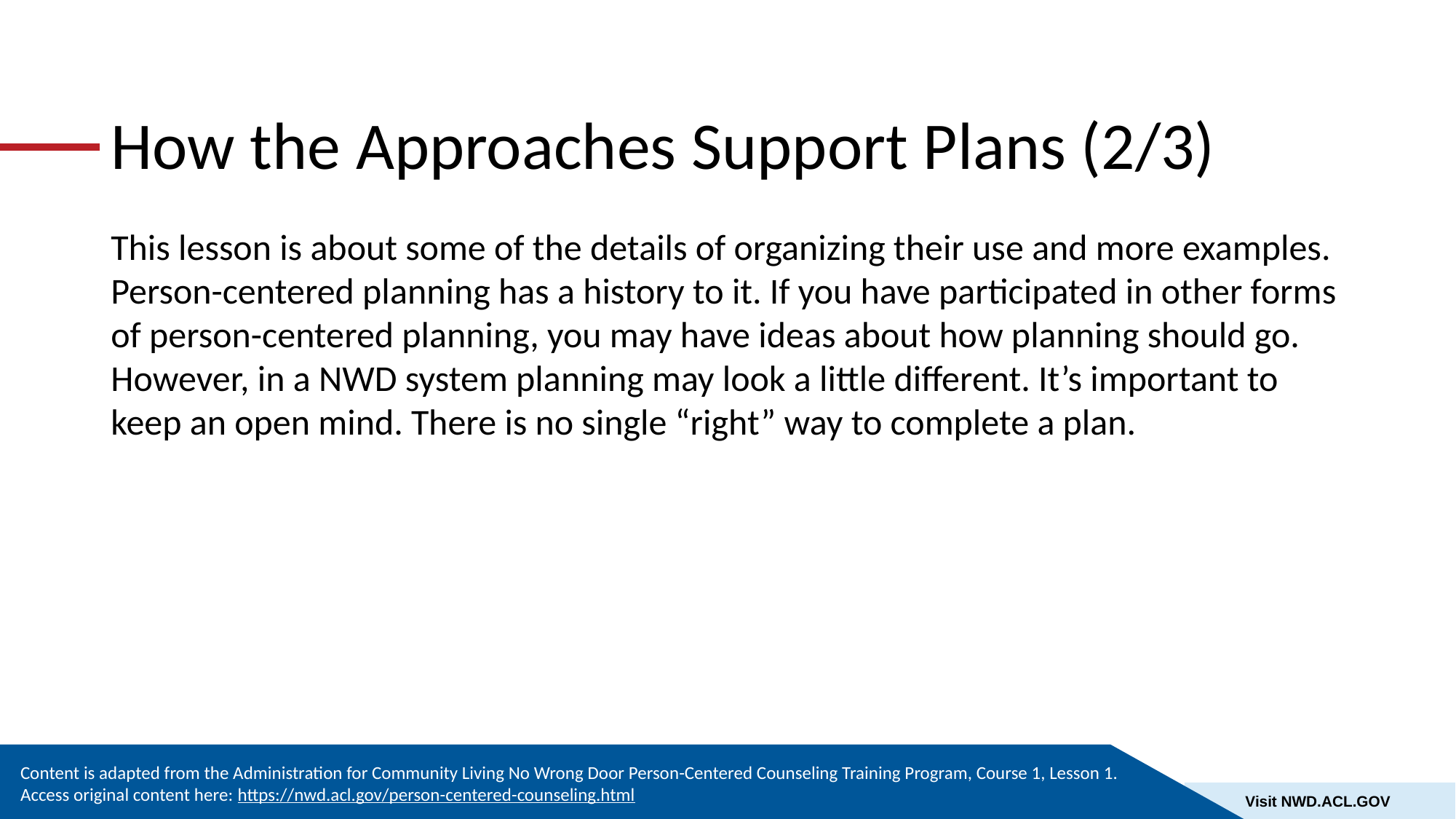

# How the Approaches Support Plans (2/3)
This lesson is about some of the details of organizing their use and more examples. Person-centered planning has a history to it. If you have participated in other forms of person-centered planning, you may have ideas about how planning should go. However, in a NWD system planning may look a little different. It’s important to keep an open mind. There is no single “right” way to complete a plan.